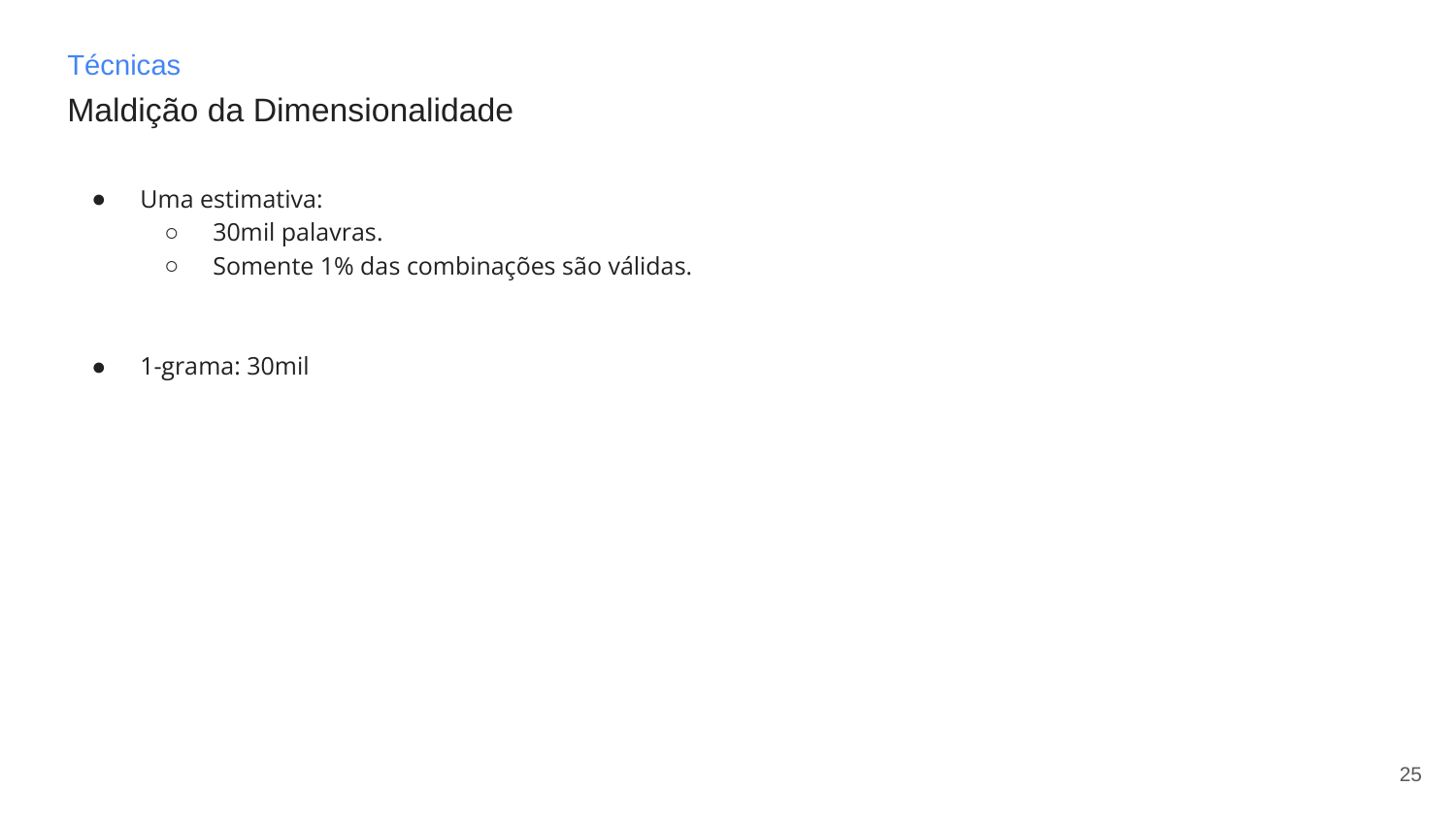

Técnicas
# Maldição da Dimensionalidade

Uma estimativa:
30mil palavras.
Somente 1% das combinações são válidas.

1-grama: 30mil
25